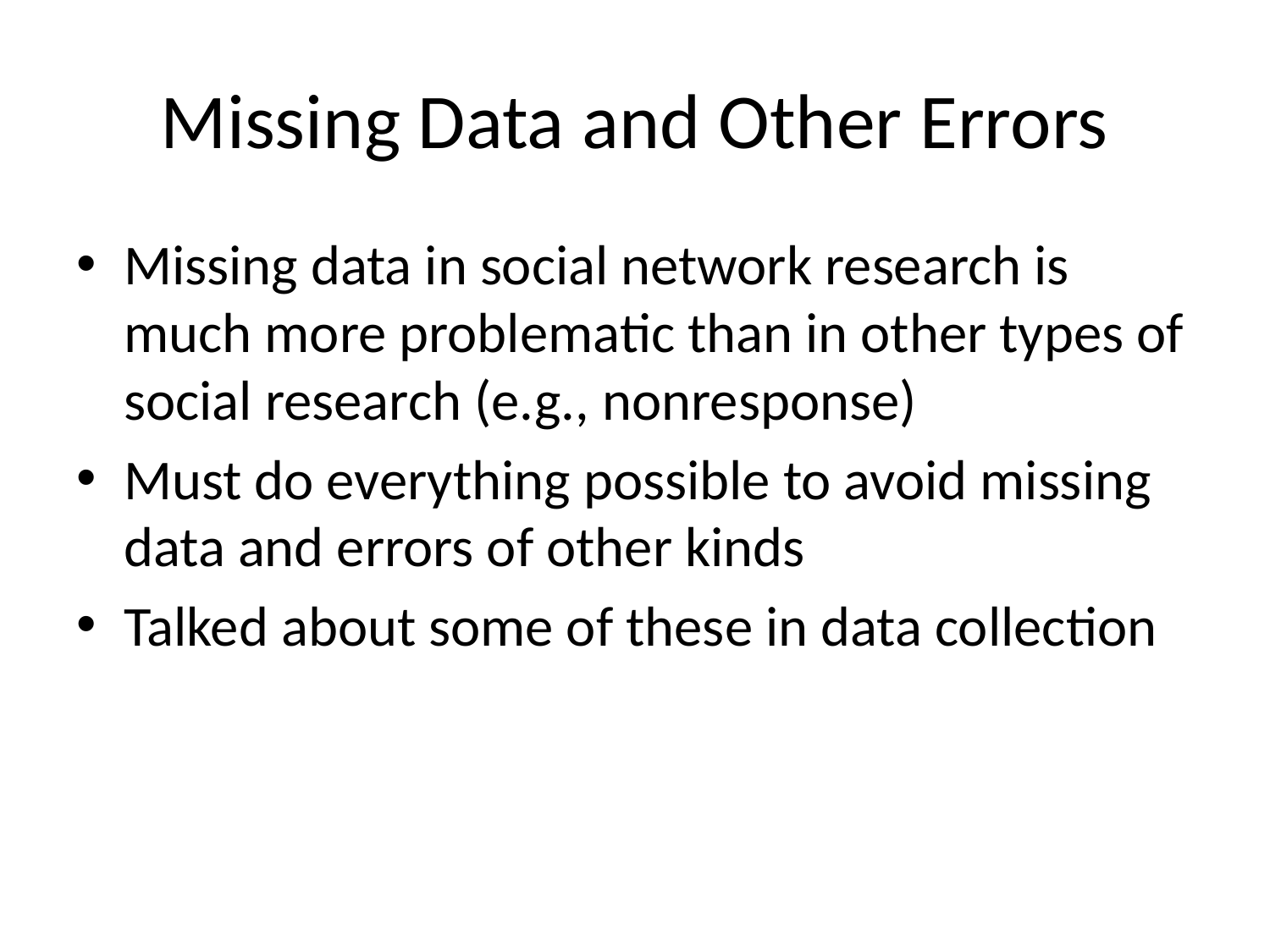

# Missing Data and Other Errors
Missing data in social network research is much more problematic than in other types of social research (e.g., nonresponse)
Must do everything possible to avoid missing data and errors of other kinds
Talked about some of these in data collection